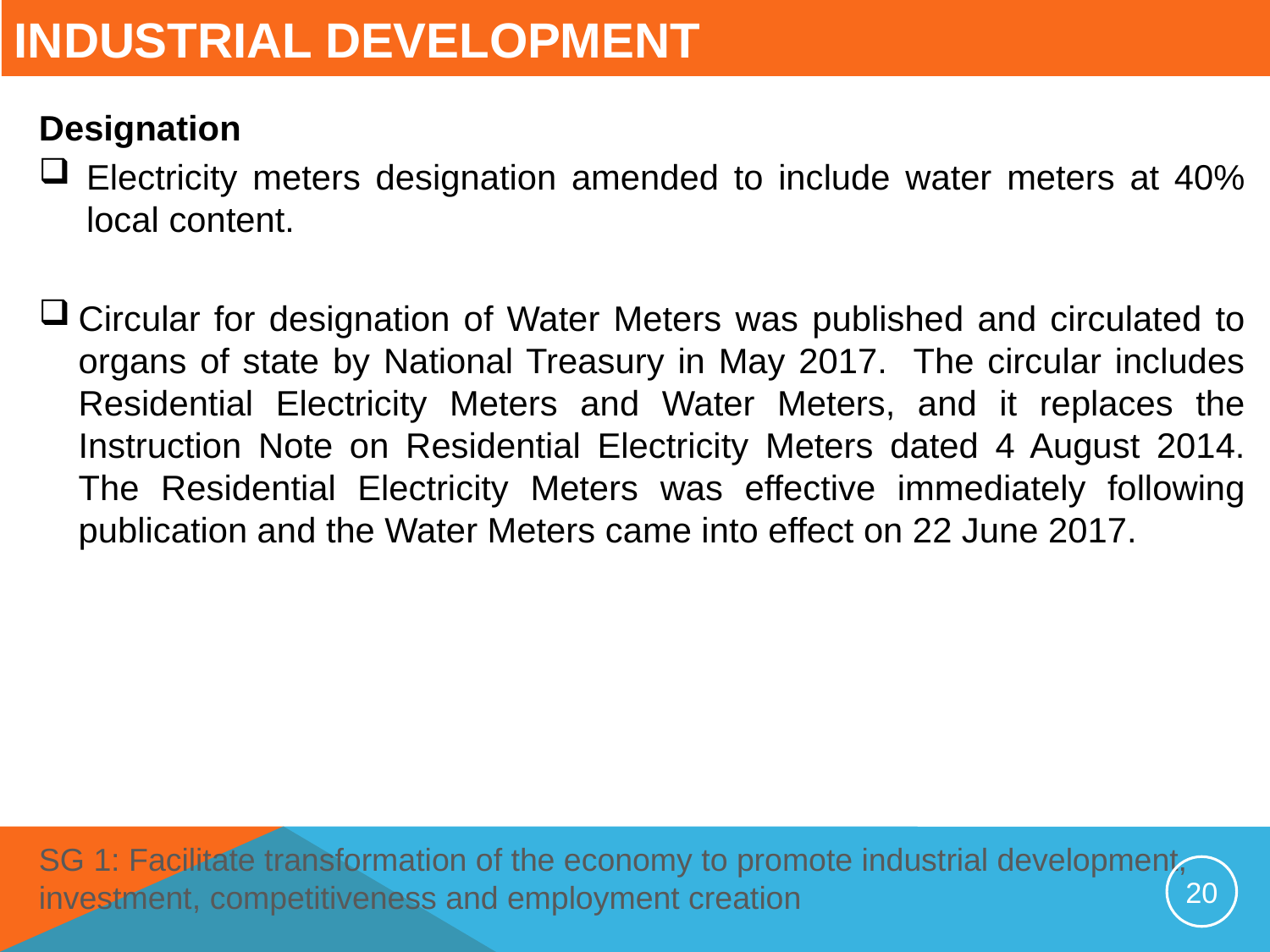

# Industrial Development
Designation
Electricity meters designation amended to include water meters at 40% local content.

Circular for designation of Water Meters was published and circulated to organs of state by National Treasury in May 2017.  The circular includes Residential Electricity Meters and Water Meters, and it replaces the Instruction Note on Residential Electricity Meters dated 4 August 2014. The Residential Electricity Meters was effective immediately following publication and the Water Meters came into effect on 22 June 2017.

SG 1: Facilitate transformation of the economy to promote industrial development, investment, competitiveness and employment creation
20